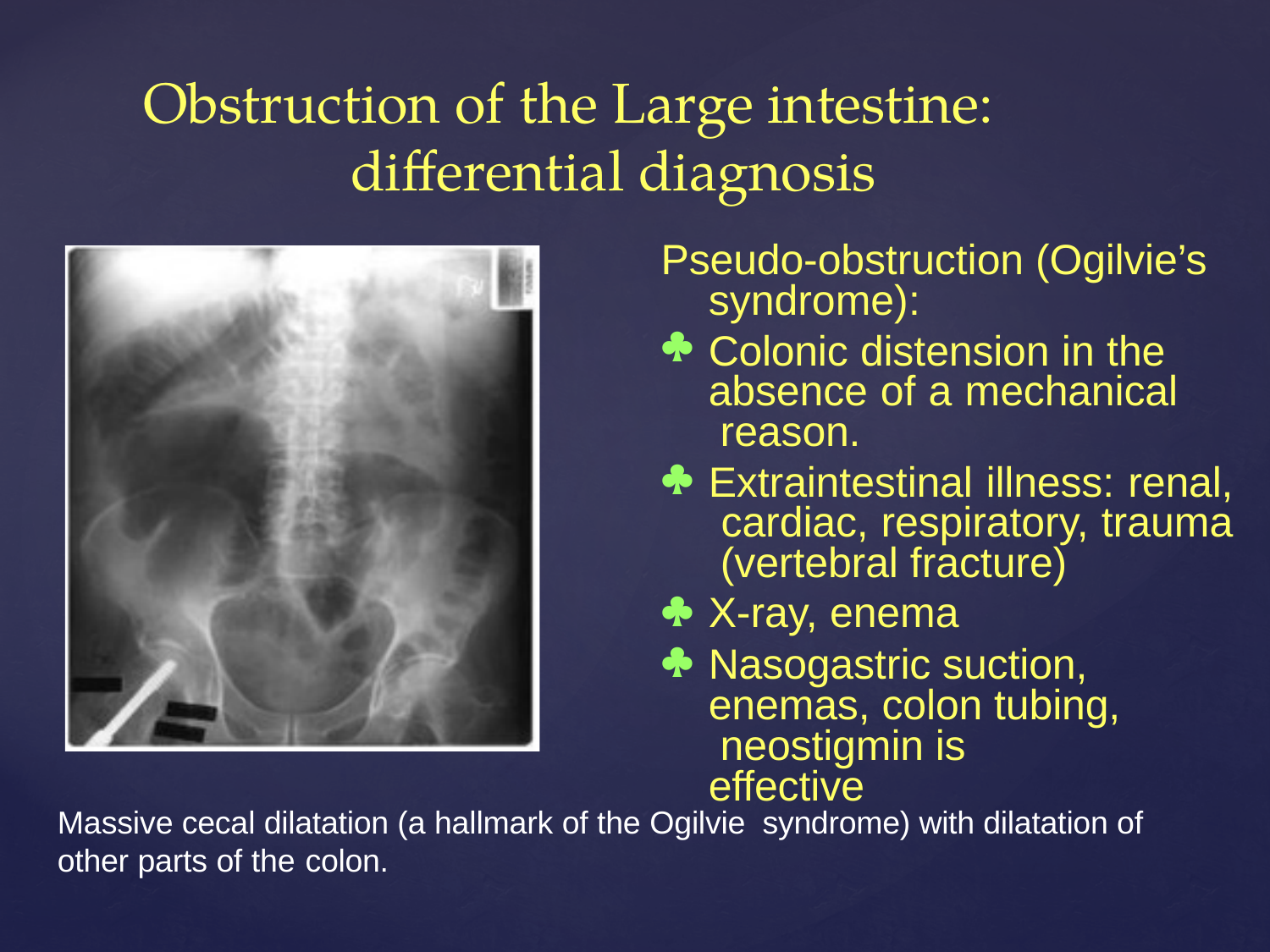

# Obstruction of the Large intestine:  differential diagnosis
Pseudo-obstruction (Ogilvie’s

syndrome):
Colonic distension in the  absence of a mechanical  reason.
Extraintestinal illness: renal,  cardiac, respiratory, trauma  (vertebral fracture)
X-ray, enema
Nasogastric suction,  enemas, colon tubing,  neostigmin is effective
♣
♣
♣
♣
Massive cecal dilatation (a hallmark of the Ogilvie  syndrome) with dilatation of other parts of the colon.